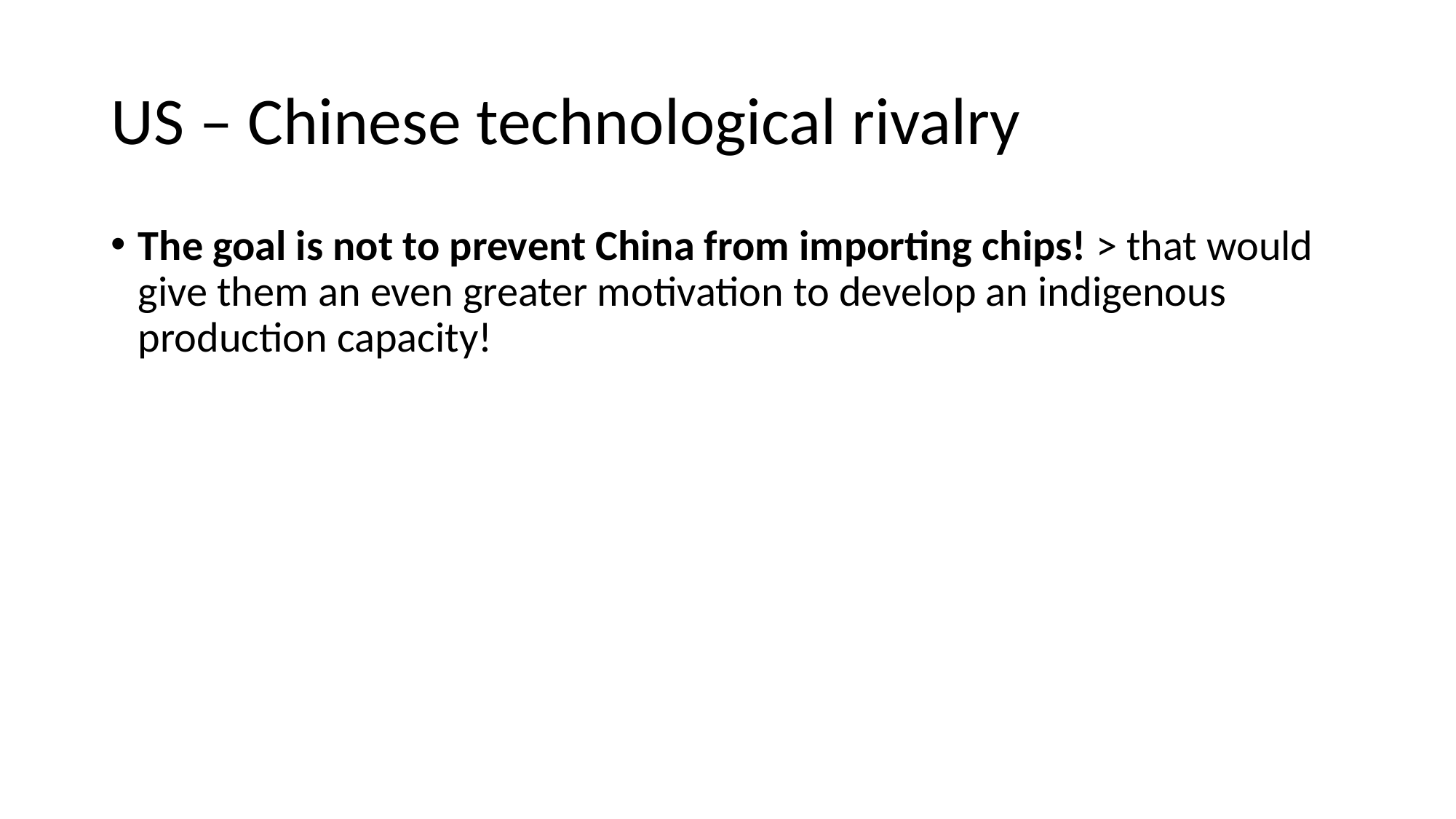

# US – Chinese technological rivalry
The goal is not to prevent China from importing chips! > that would give them an even greater motivation to develop an indigenous production capacity!